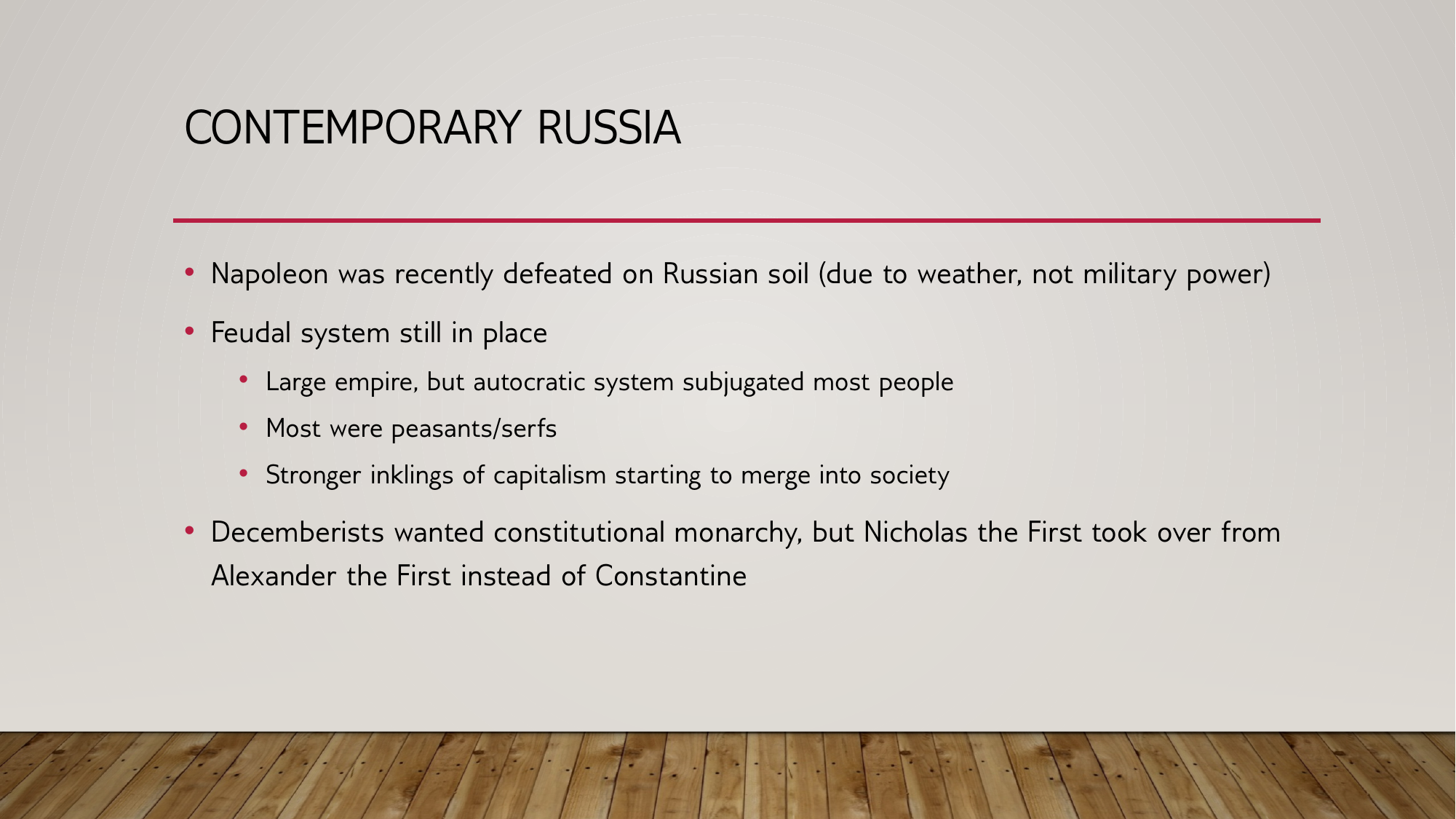

# Contemporary Russia
Napoleon was recently defeated on Russian soil (due to weather, not military power)
Feudal system still in place
Large empire, but autocratic system subjugated most people
Most were peasants/serfs
Stronger inklings of capitalism starting to merge into society
Decemberists wanted constitutional monarchy, but Nicholas the First took over from Alexander the First instead of Constantine